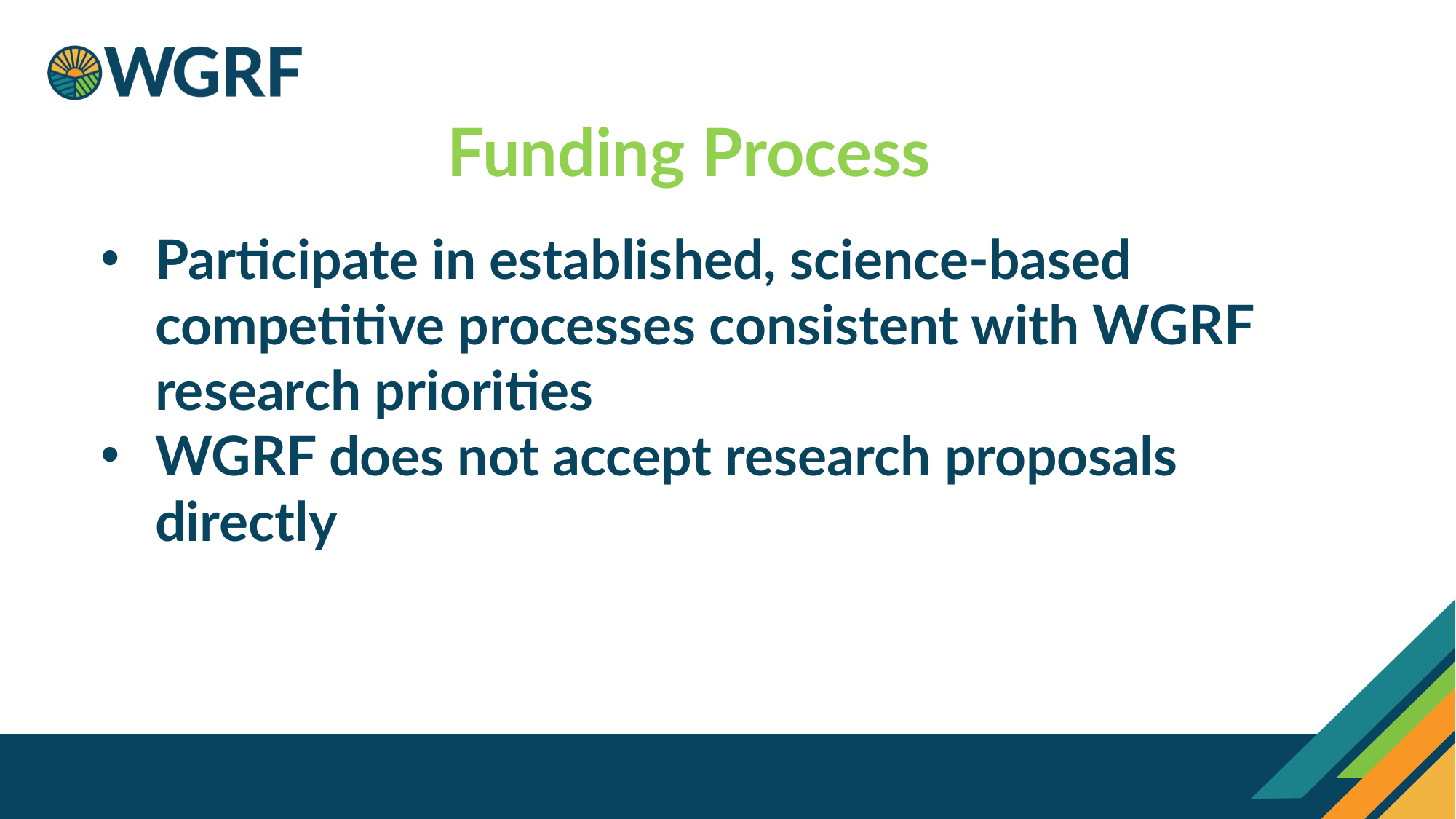

Funding Process
Participate in established, science-based competitive processes consistent with WGRF research priorities
WGRF does not accept research proposals directly